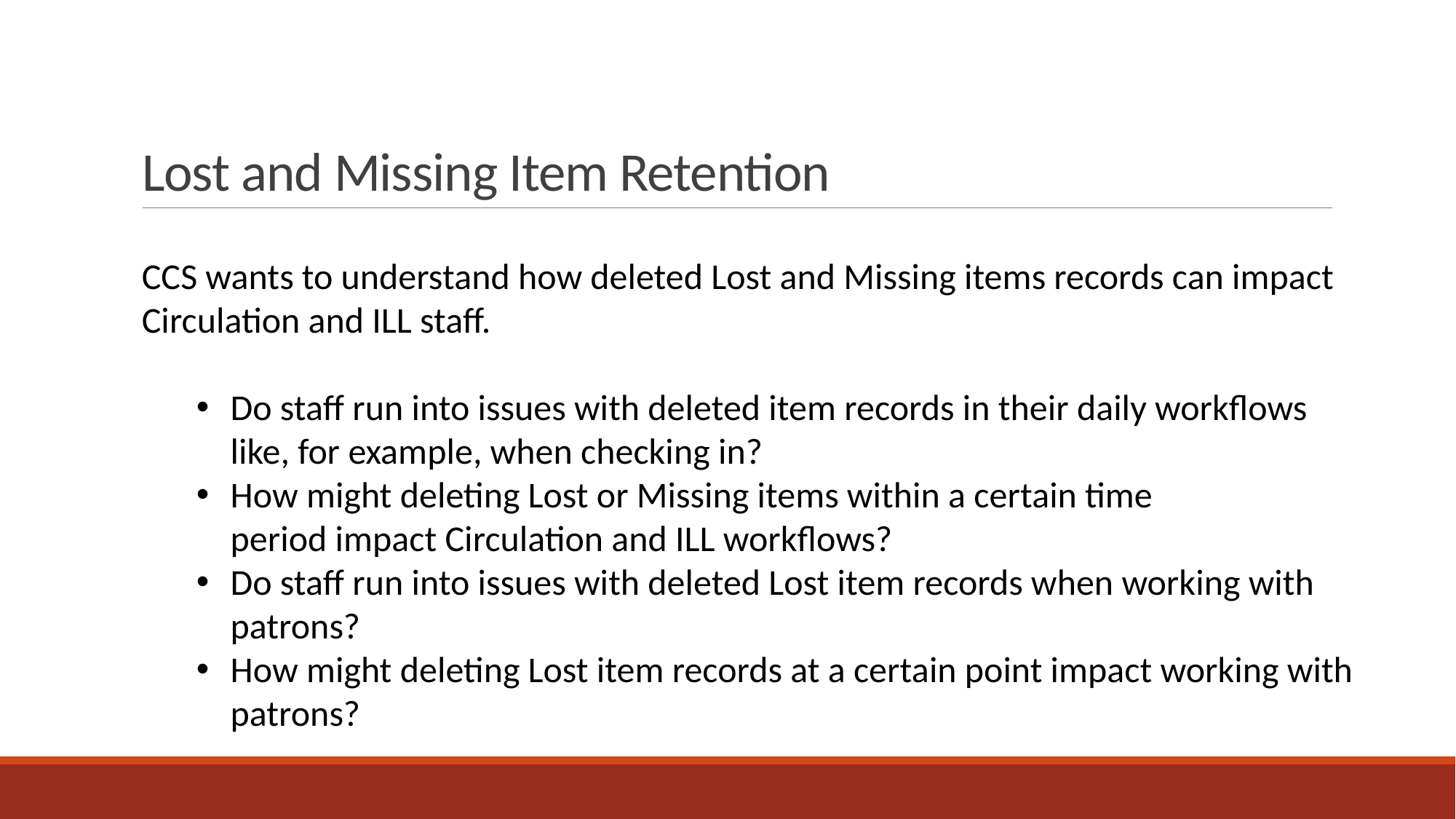

# Lost and Missing Item Retention
CCS wants to understand how deleted Lost and Missing items records can impact Circulation and ILL staff.

Do staff run into issues with deleted item records in their daily workflows like, for example, when checking in?
How might deleting Lost or Missing items within a certain time period impact Circulation and ILL workflows?
Do staff run into issues with deleted Lost item records when working with patrons?
How might deleting Lost item records at a certain point impact working with patrons?